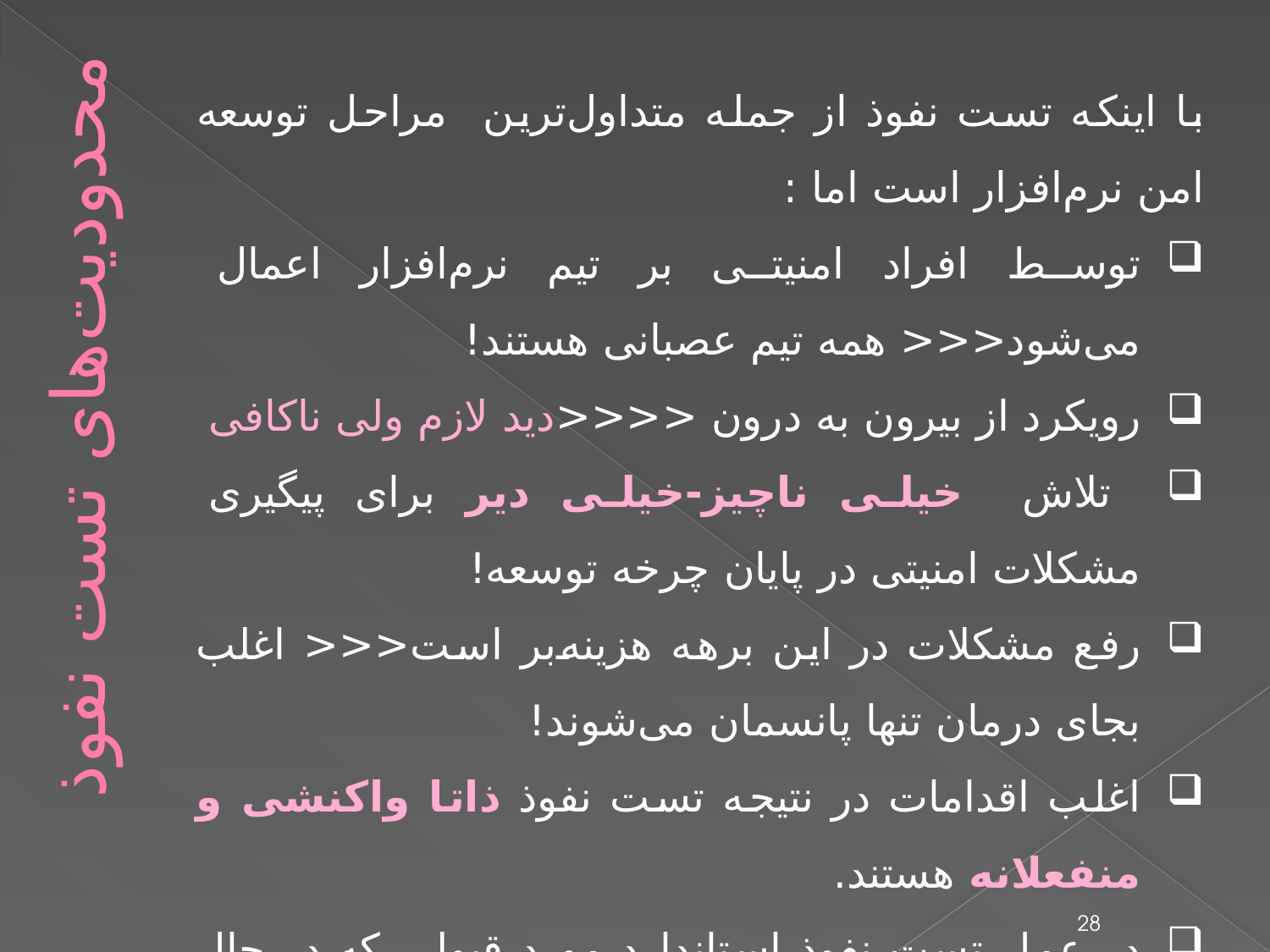

با اینکه تست نفوذ از جمله متداول‌ترین  مراحل توسعه امن نرم‌افزار است اما :
توسط افراد امنیتی بر تیم نرم‌افزار اعمال می‌شود<<< همه تیم عصبانی هستند!
رویکرد از بیرون به درون <<<<دید لازم ولی ناکافی
 تلاش  خیلی ناچیز-خیلی دیر برای پیگیری مشکلات امنیتی در پایان چرخه توسعه!
رفع مشکلات در این برهه هزینه‌بر است<<< اغلب بجای درمان تنها پانسمان می‌شوند!
اغلب اقدامات در نتیجه تست نفوذ ذاتا واکنشی و منفعلانه هستند.
در عمل تست نفوذ استاندارد مورد قبولی که در حال استفاده باشد ندارد!

# محدودیت‌های تست نفوذ
28